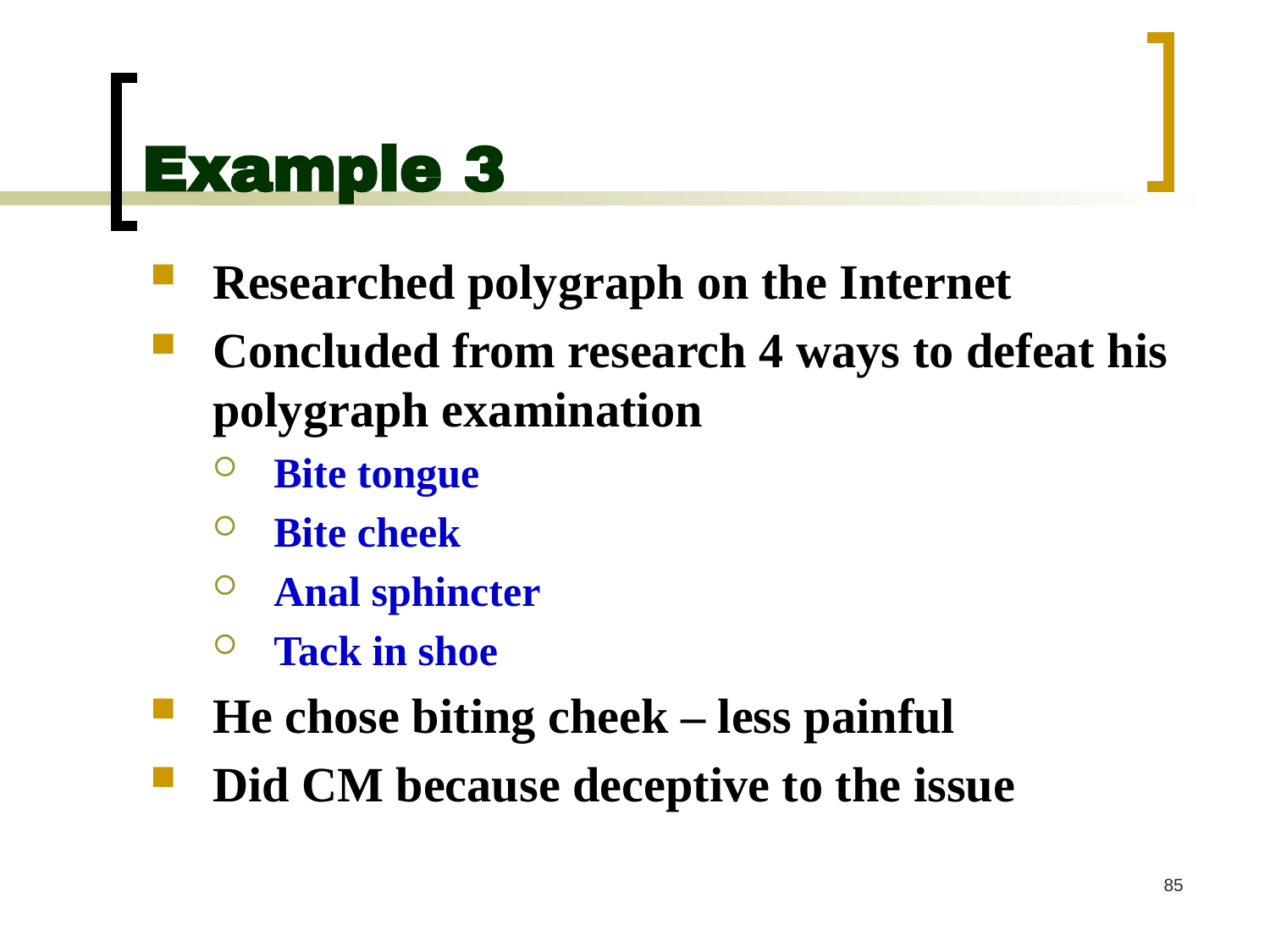

# Example 3
Researched polygraph on the Internet
Concluded from research 4 ways to defeat his polygraph examination
Bite tongue
Bite cheek
Anal sphincter
Tack in shoe
He chose biting cheek – less painful
Did CM because deceptive to the issue
85